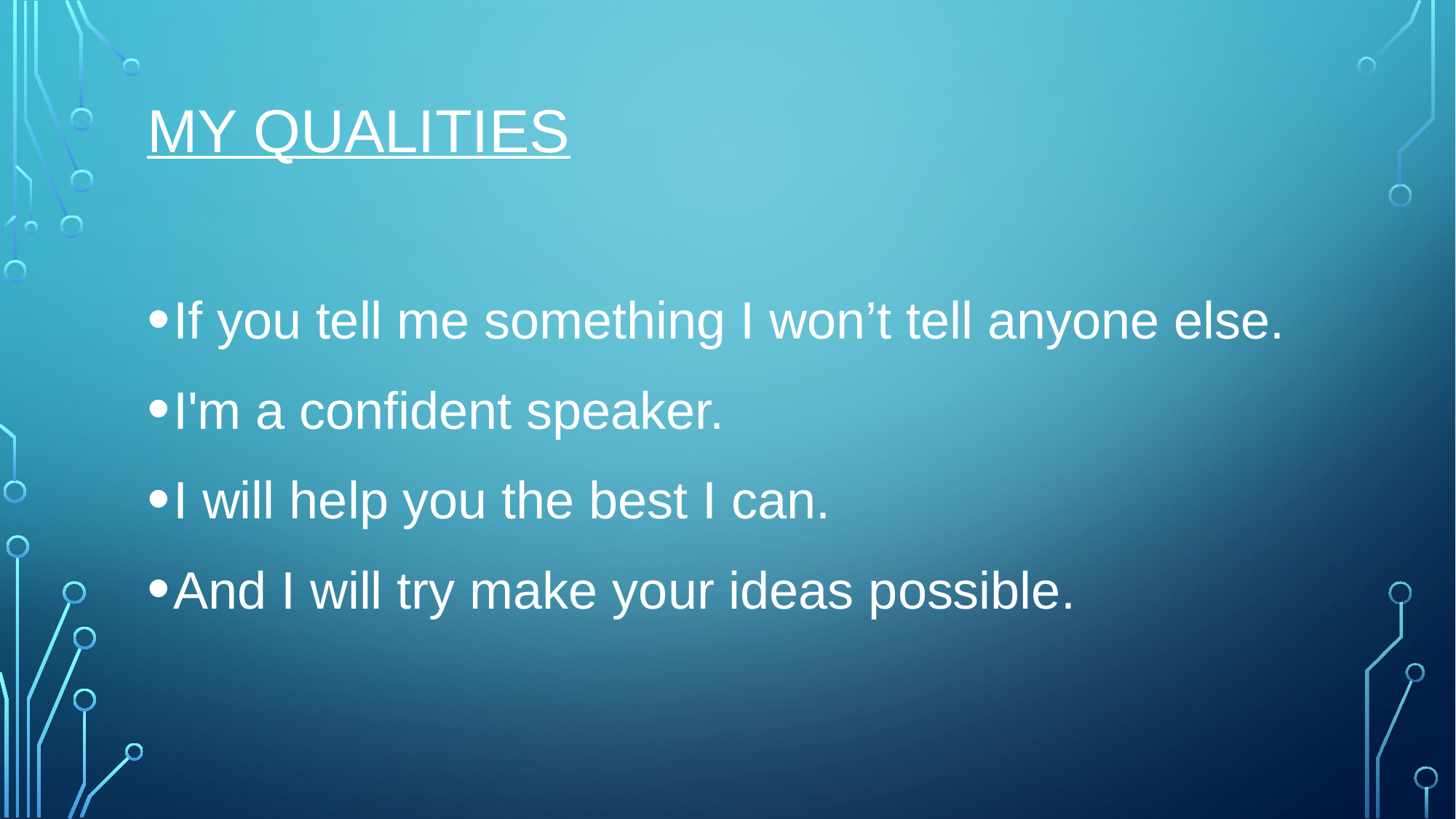

# My qualities
If you tell me something I won’t tell anyone else.
I'm a confident speaker.
I will help you the best I can.
And I will try make your ideas possible.